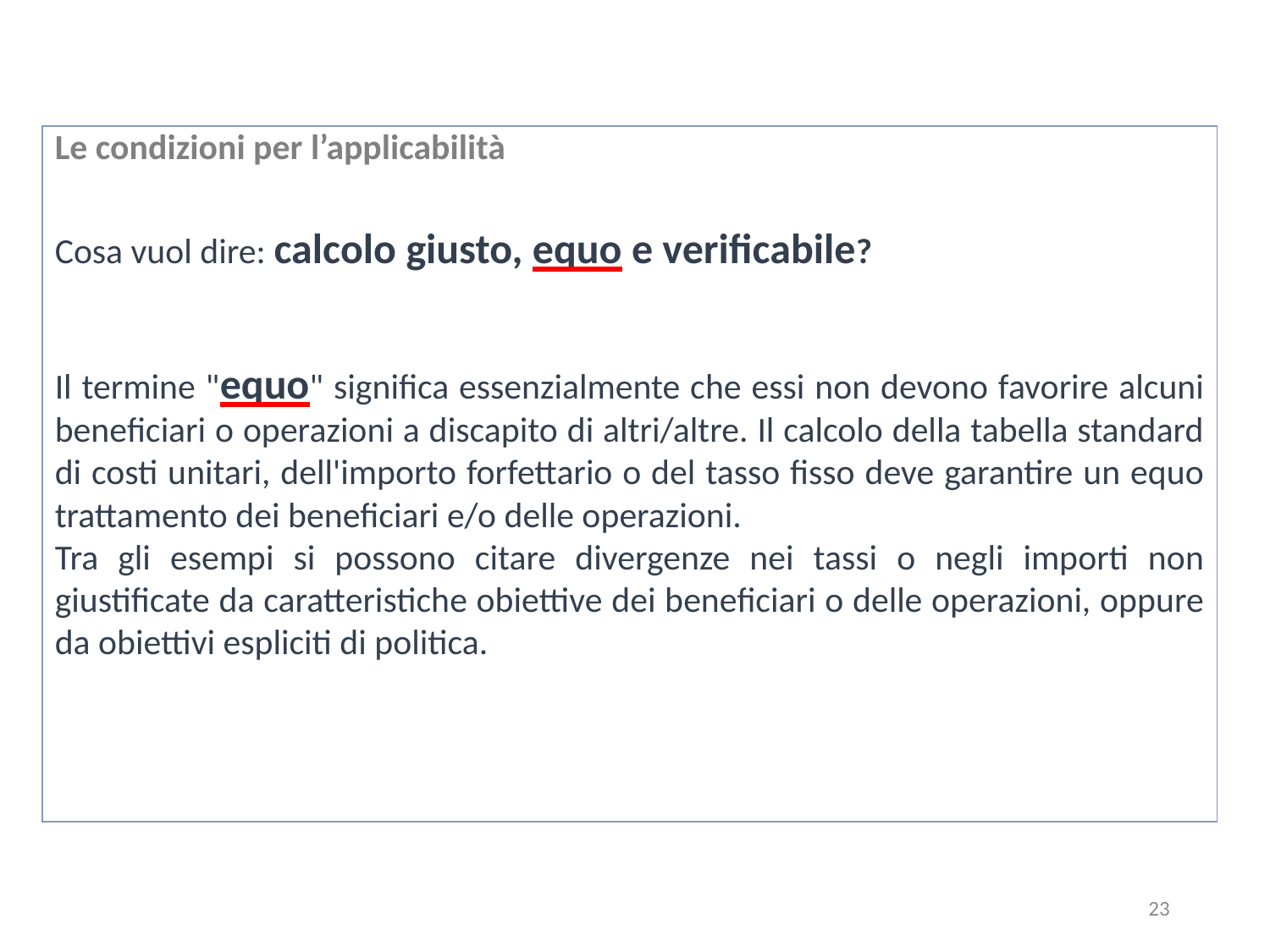

Le condizioni per l’applicabilità

Cosa vuol dire: calcolo giusto, equo e verificabile?

Il termine "equo" significa essenzialmente che essi non devono favorire alcuni beneficiari o operazioni a discapito di altri/altre. Il calcolo della tabella standard di costi unitari, dell'importo forfettario o del tasso fisso deve garantire un equo trattamento dei beneficiari e/o delle operazioni.
Tra gli esempi si possono citare divergenze nei tassi o negli importi non giustificate da caratteristiche obiettive dei beneficiari o delle operazioni, oppure da obiettivi espliciti di politica.

23